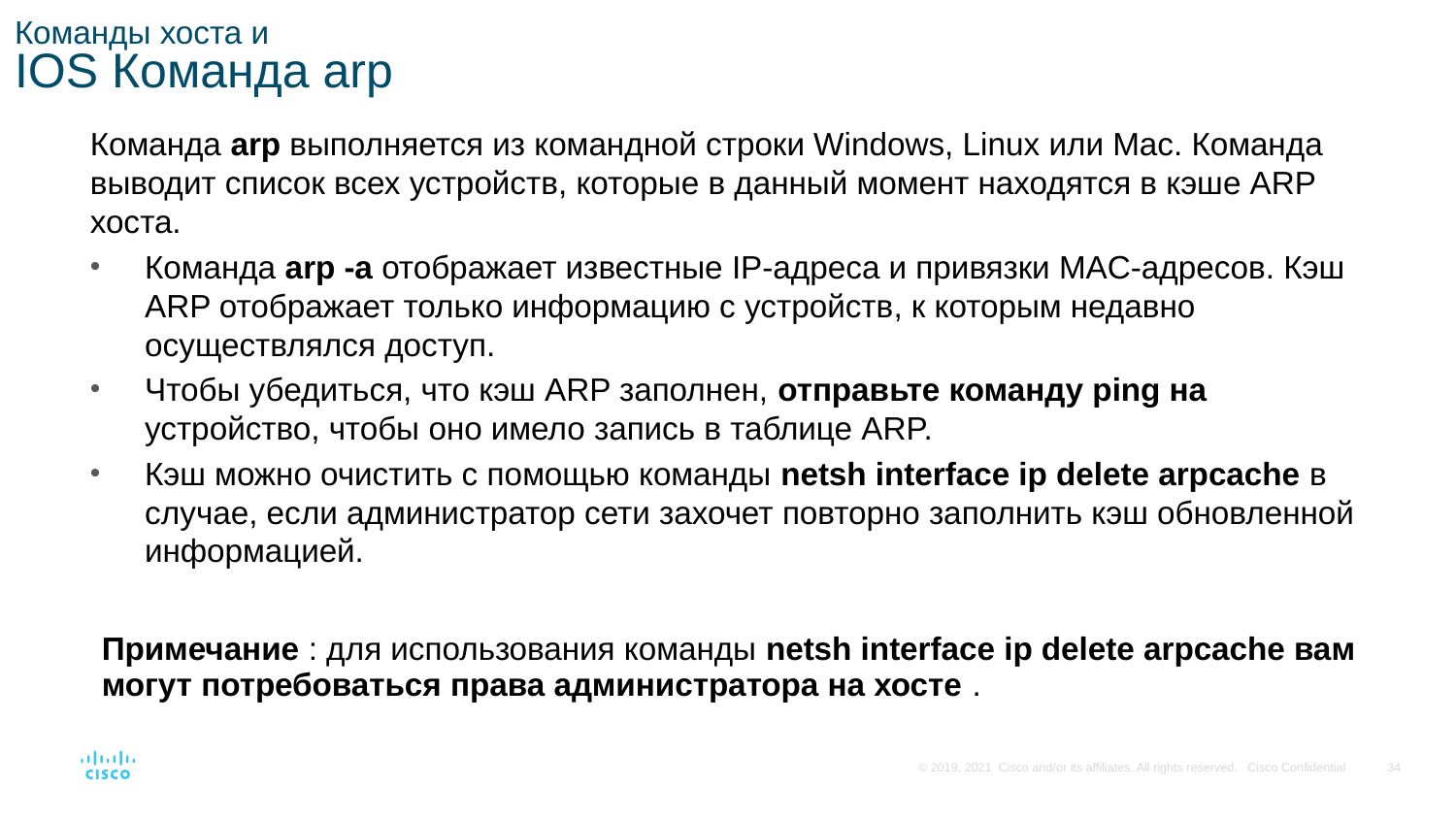

# Команды хоста и IOS Команда arp
Команда arp выполняется из командной строки Windows, Linux или Mac. Команда выводит список всех устройств, которые в данный момент находятся в кэше ARP хоста.
Команда arp -a отображает известные IP-адреса и привязки MAC-адресов. Кэш ARP отображает только информацию с устройств, к которым недавно осуществлялся доступ.
Чтобы убедиться, что кэш ARP заполнен, отправьте команду ping на устройство, чтобы оно имело запись в таблице ARP.
Кэш можно очистить с помощью команды netsh interface ip delete arpcache в случае, если администратор сети захочет повторно заполнить кэш обновленной информацией.

Примечание : для использования команды netsh interface ip delete arpcache вам могут потребоваться права администратора на хосте .